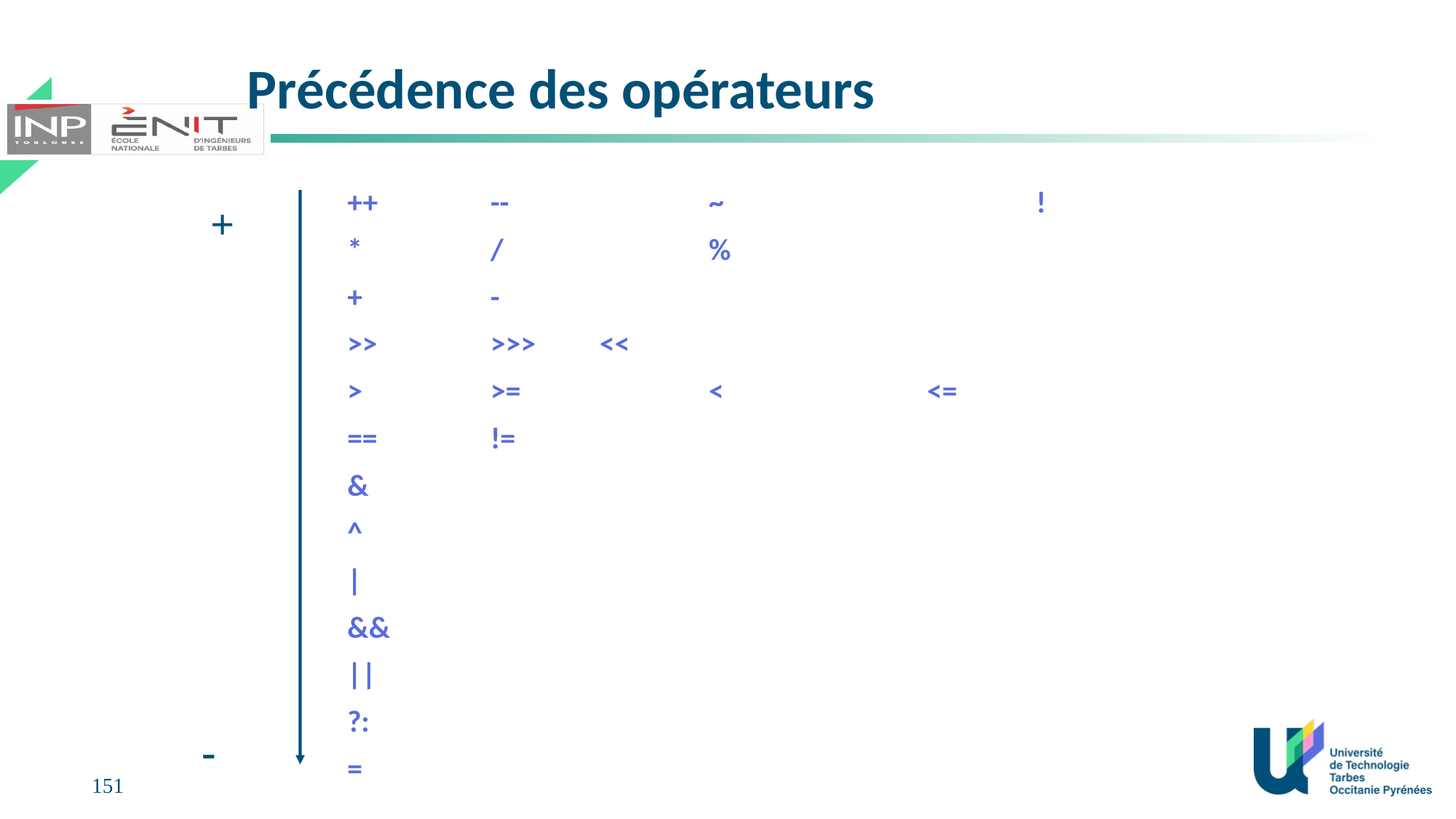

# Précédence des opérateurs
++		--		~			!
*		/		%
+		-
>>		>>>	<<
>		>=		<		<=
==		!=
&
^
|
&&
||
?:
=

+
-
151